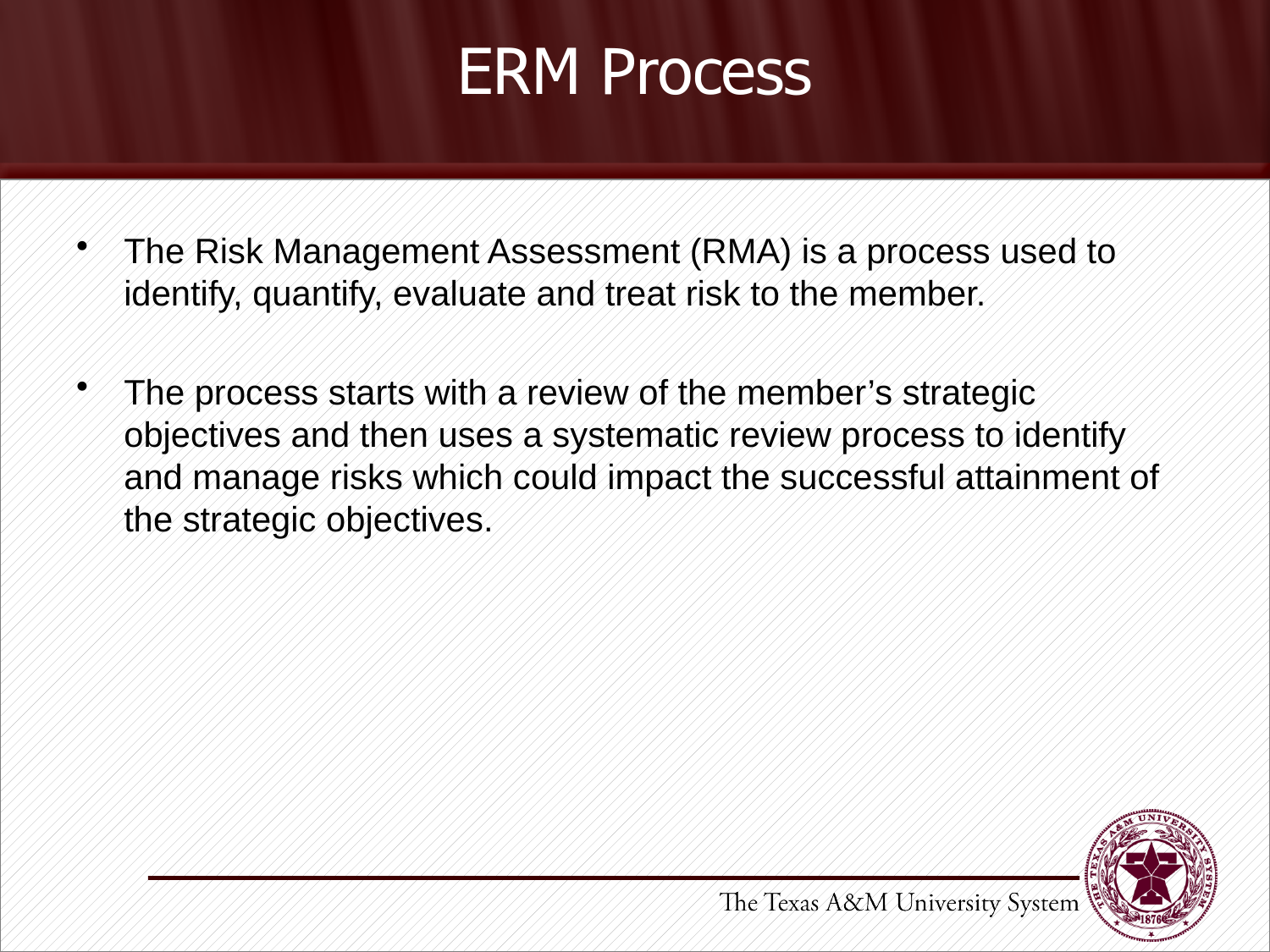

# ERM Process
The Risk Management Assessment (RMA) is a process used to identify, quantify, evaluate and treat risk to the member.

The process starts with a review of the member’s strategic objectives and then uses a systematic review process to identify and manage risks which could impact the successful attainment of the strategic objectives.